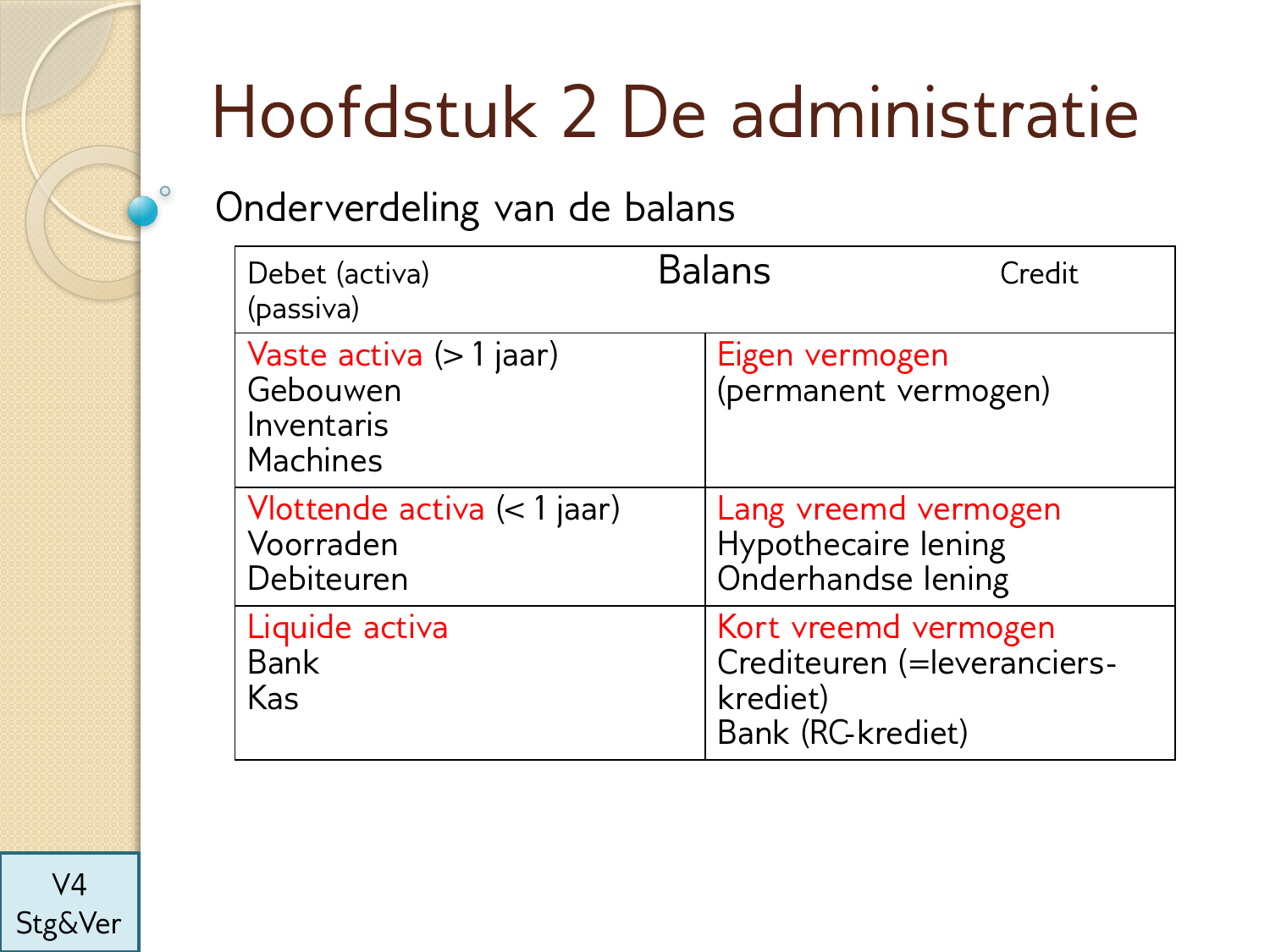

# Hoofdstuk 2 De administratie
Onderverdeling van de balans

| Debet (activa) Balans Credit (passiva) |  |
| --- | --- |
| Vaste activa (> 1 jaar) Gebouwen Inventaris Machines | Eigen vermogen (permanent vermogen) |
| Vlottende activa (< 1 jaar) Voorraden Debiteuren | Lang vreemd vermogen Hypothecaire lening Onderhandse lening |
| Liquide activa Bank Kas | Kort vreemd vermogen Crediteuren (=leveranciers-krediet) Bank (RC-krediet) |
V4
Stg&Ver